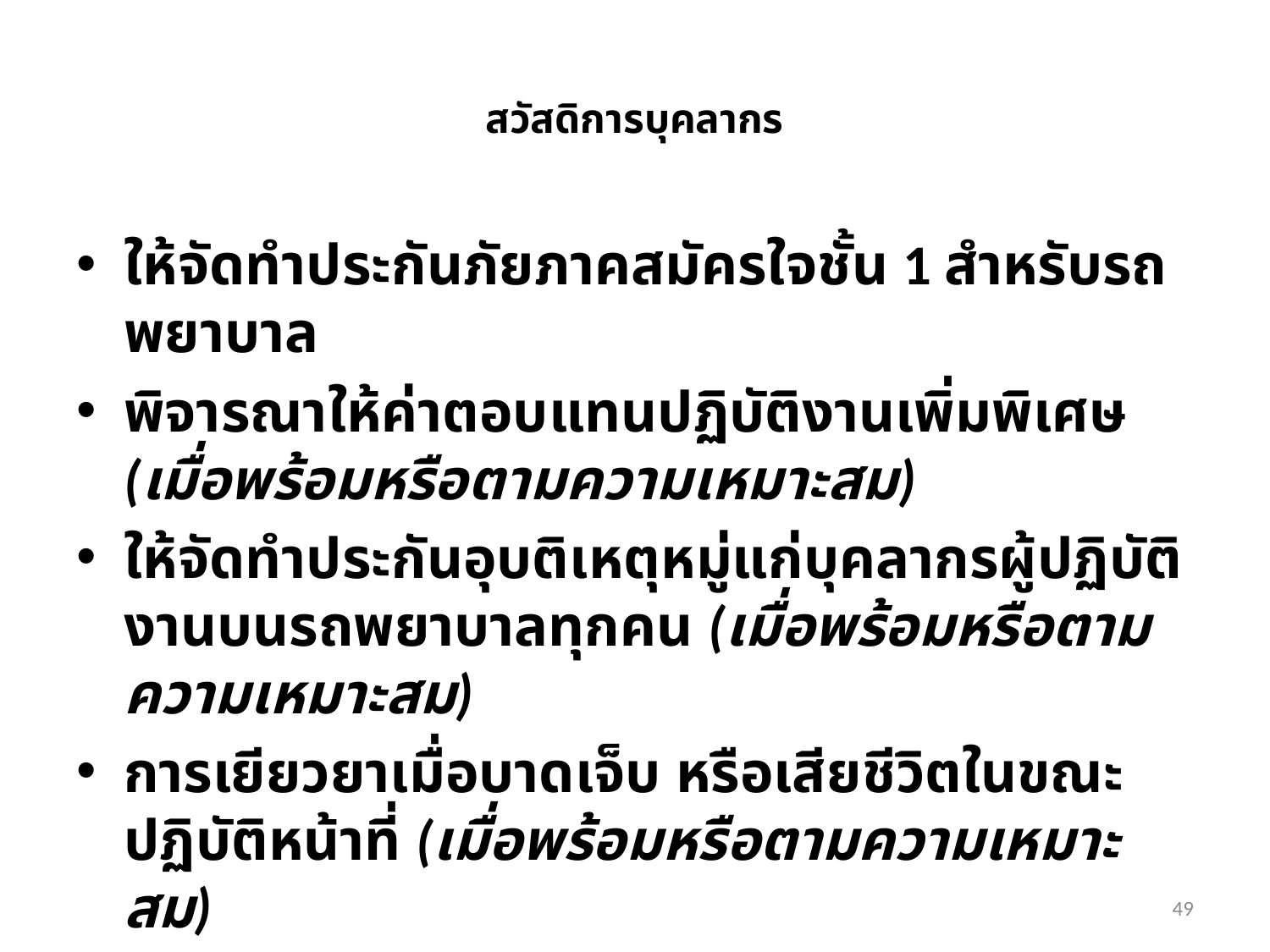

# สวัสดิการบุคลากร
ให้จัดทำประกันภัยภาคสมัครใจชั้น 1 สำหรับรถพยาบาล
พิจารณาให้ค่าตอบแทนปฏิบัติงานเพิ่มพิเศษ (เมื่อพร้อมหรือตามความเหมาะสม)
ให้จัดทำประกันอุบติเหตุหมู่แก่บุคลากรผู้ปฏิบัติงานบนรถพยาบาลทุกคน (เมื่อพร้อมหรือตามความเหมาะสม)
การเยียวยาเมื่อบาดเจ็บ หรือเสียชีวิตในขณะปฏิบัติหน้าที่ (เมื่อพร้อมหรือตามความเหมาะสม)

49